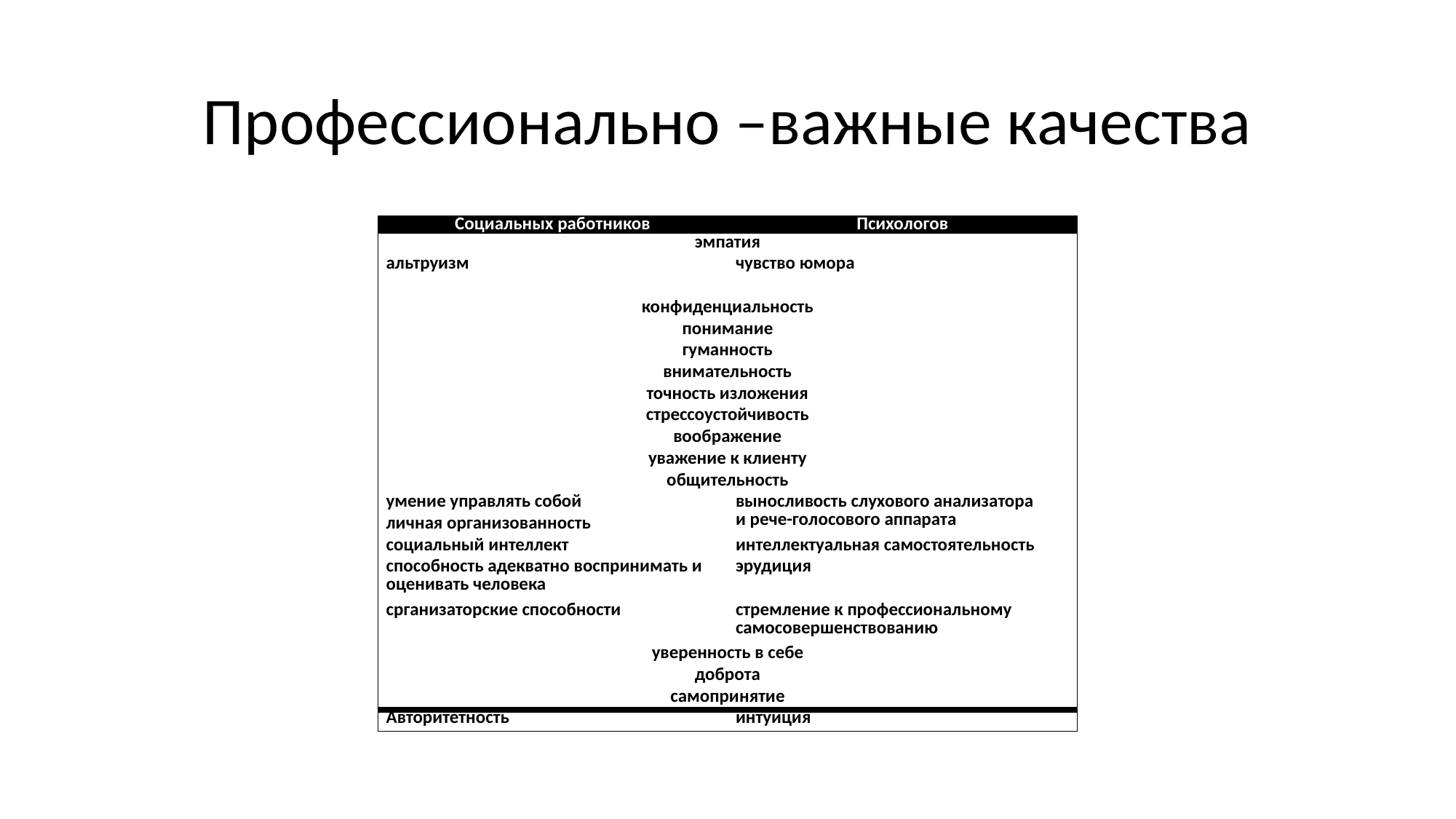

# Профессионально –важные качества
| Социальных работников | Психологов |
| --- | --- |
| эмпатия |  |
| альтруизм | чувство юмора |
|  |  |
| конфиденциальность |  |
| понимание |  |
| гуманность |  |
| внимательность |  |
| точность изложения |  |
| стрессоустойчивость |  |
| воображение |  |
| уважение к клиенту |  |
| общительность |  |
| умение управлять собой | выносливость слухового анализатора и рече-голосового аппарата |
| личная организованность |  |
| социальный интеллект | интеллектуальная самостоятельность |
| способность адекватно воспринимать и оценивать человека | эрудиция |
| срганизаторские способности | стремление к профессиональному самосовершенствованию |
| уверенность в себе |  |
| доброта |  |
| самопринятие |  |
| Авторитетность | интуиция |